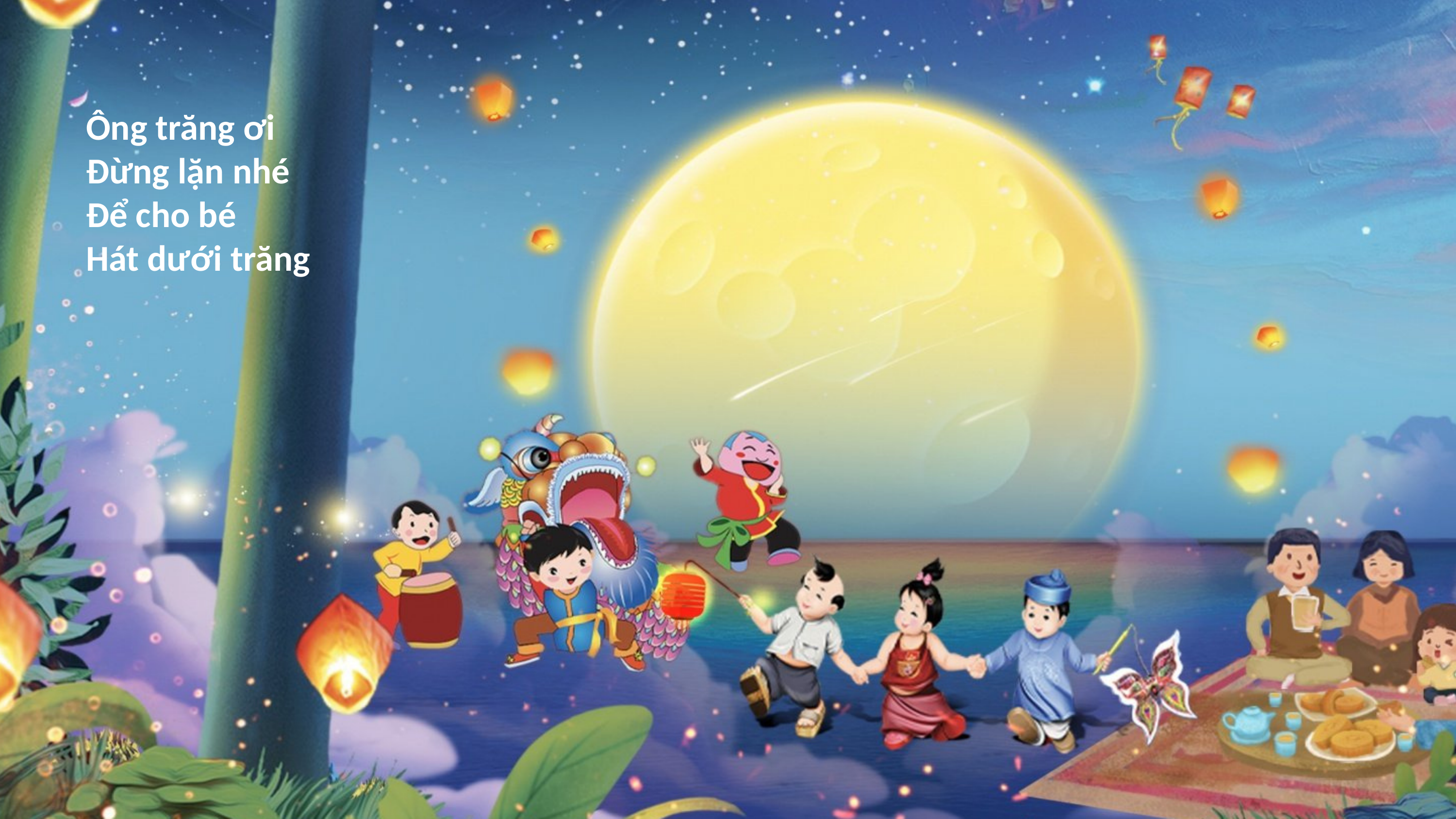

Ông trăng ơi
Đừng lặn nhé
Để cho bé
Hát dưới trăng